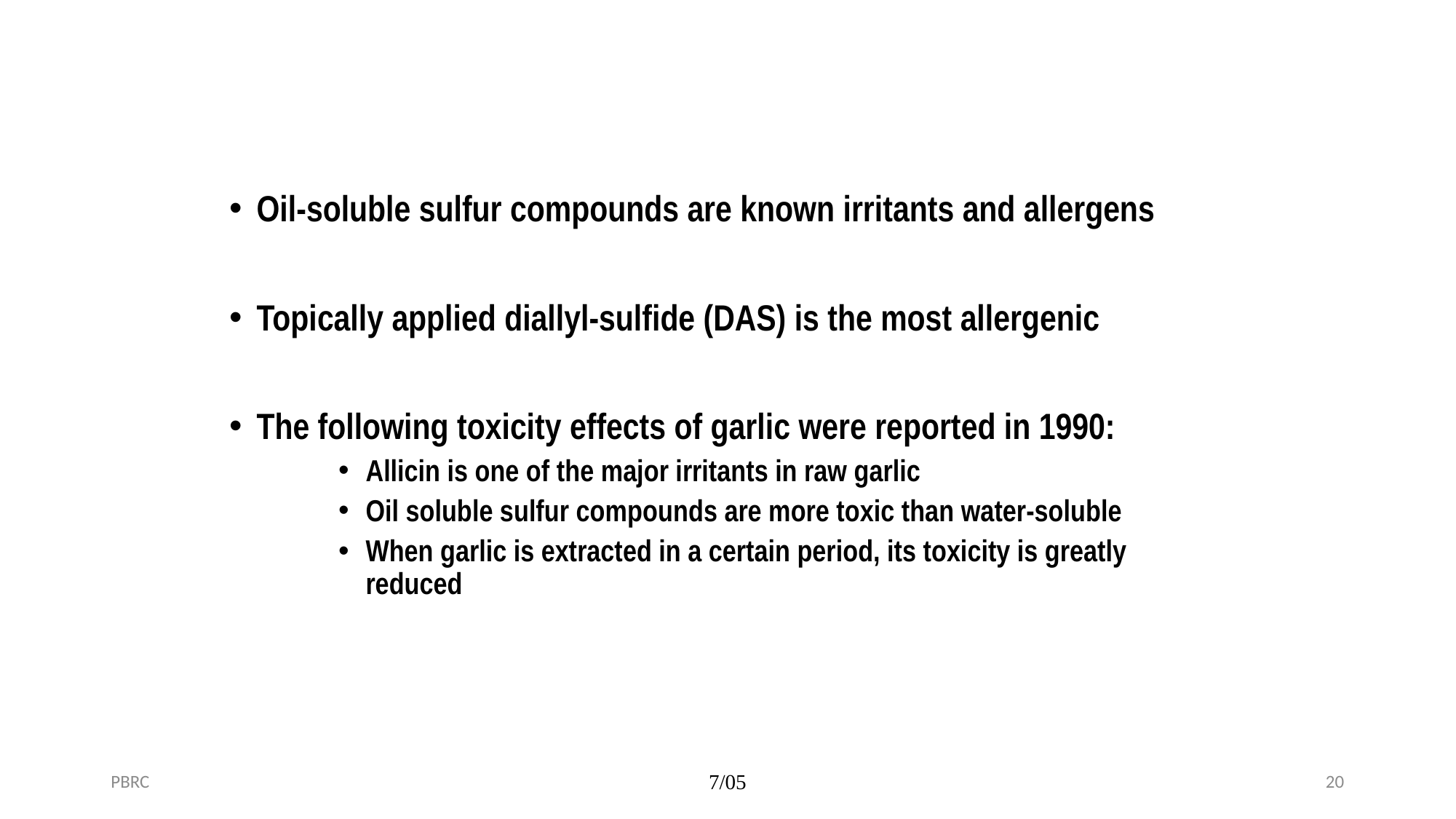

Oil-soluble sulfur compounds are known irritants and allergens

Topically applied diallyl-sulfide (DAS) is the most allergenic

The following toxicity effects of garlic were reported in 1990:
Allicin is one of the major irritants in raw garlic
Oil soluble sulfur compounds are more toxic than water-soluble
When garlic is extracted in a certain period, its toxicity is greatly reduced
PBRC
7/05
20